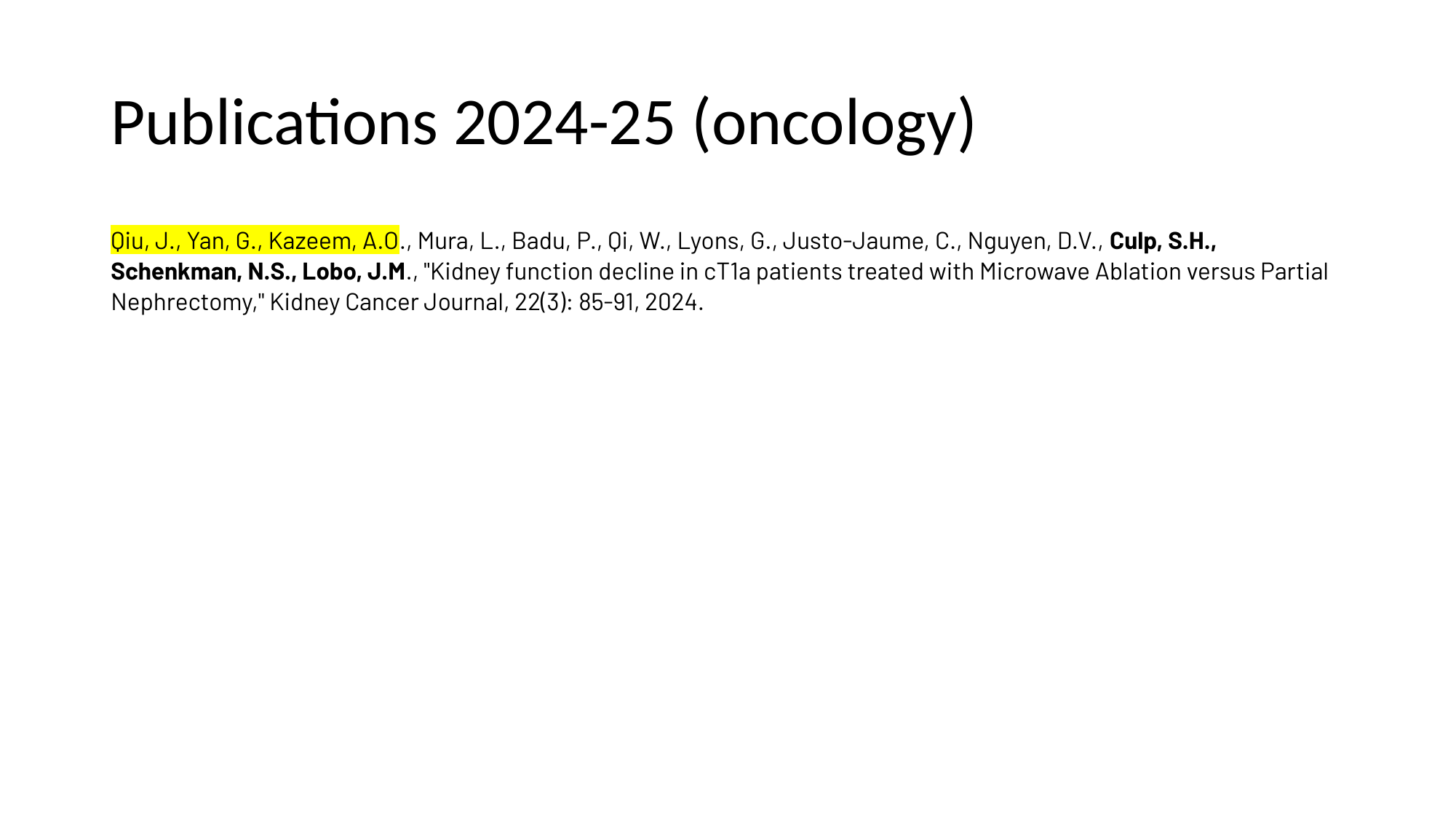

# Publications 2024-25 (oncology)
Qiu, J., Yan, G., Kazeem, A.O., Mura, L., Badu, P., Qi, W., Lyons, G., Justo-Jaume, C., Nguyen, D.V., Culp, S.H., Schenkman, N.S., Lobo, J.M., "Kidney function decline in cT1a patients treated with Microwave Ablation versus Partial Nephrectomy," Kidney Cancer Journal, 22(3): 85-91, 2024.